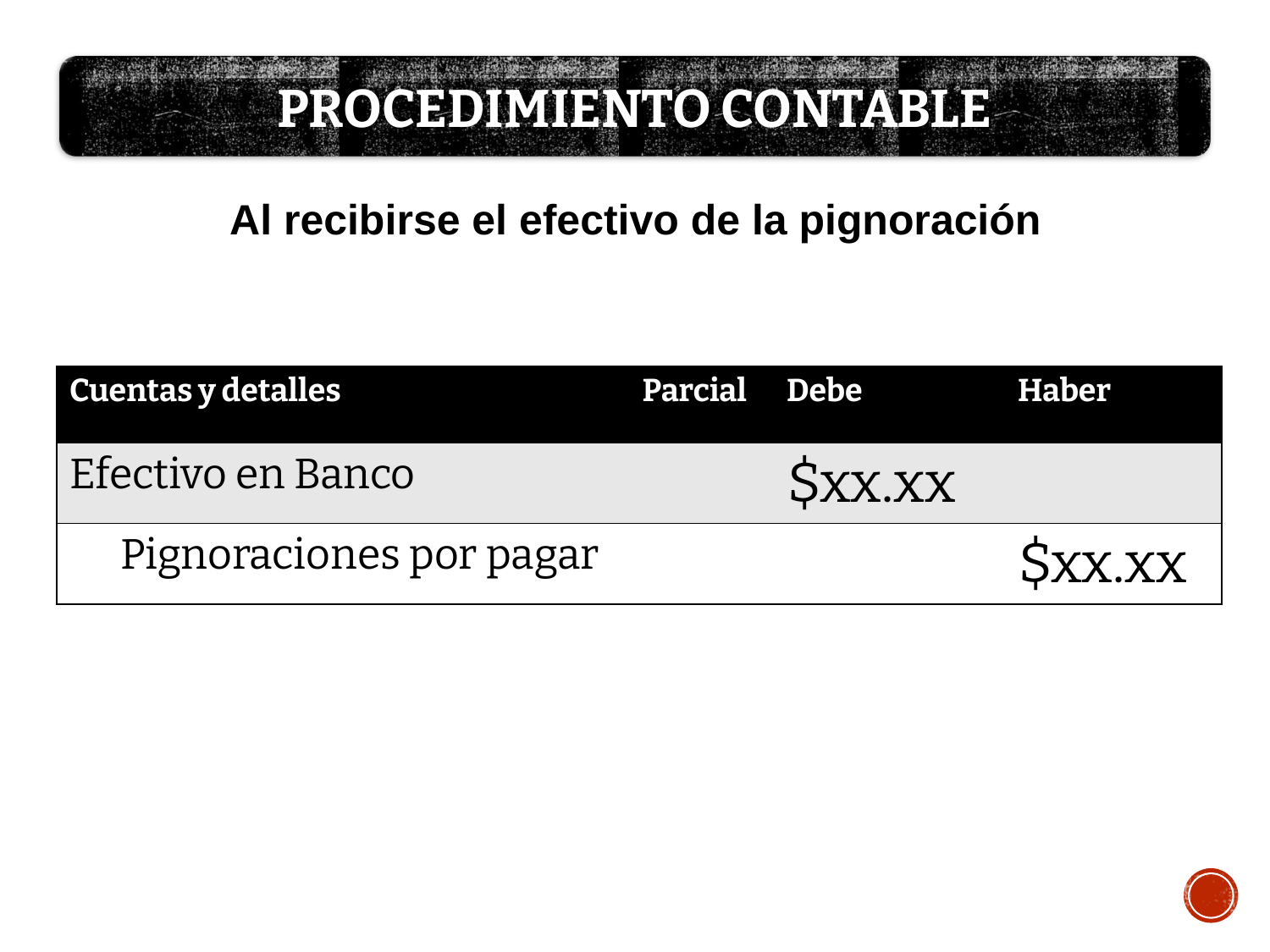

PROCEDIMIENTO CONTABLE
Al recibirse el efectivo de la pignoración
| Cuentas y detalles | Parcial | Debe | Haber |
| --- | --- | --- | --- |
| Efectivo en Banco |  | $xx.xx |  |
| Pignoraciones por pagar |  |  | $xx.xx |